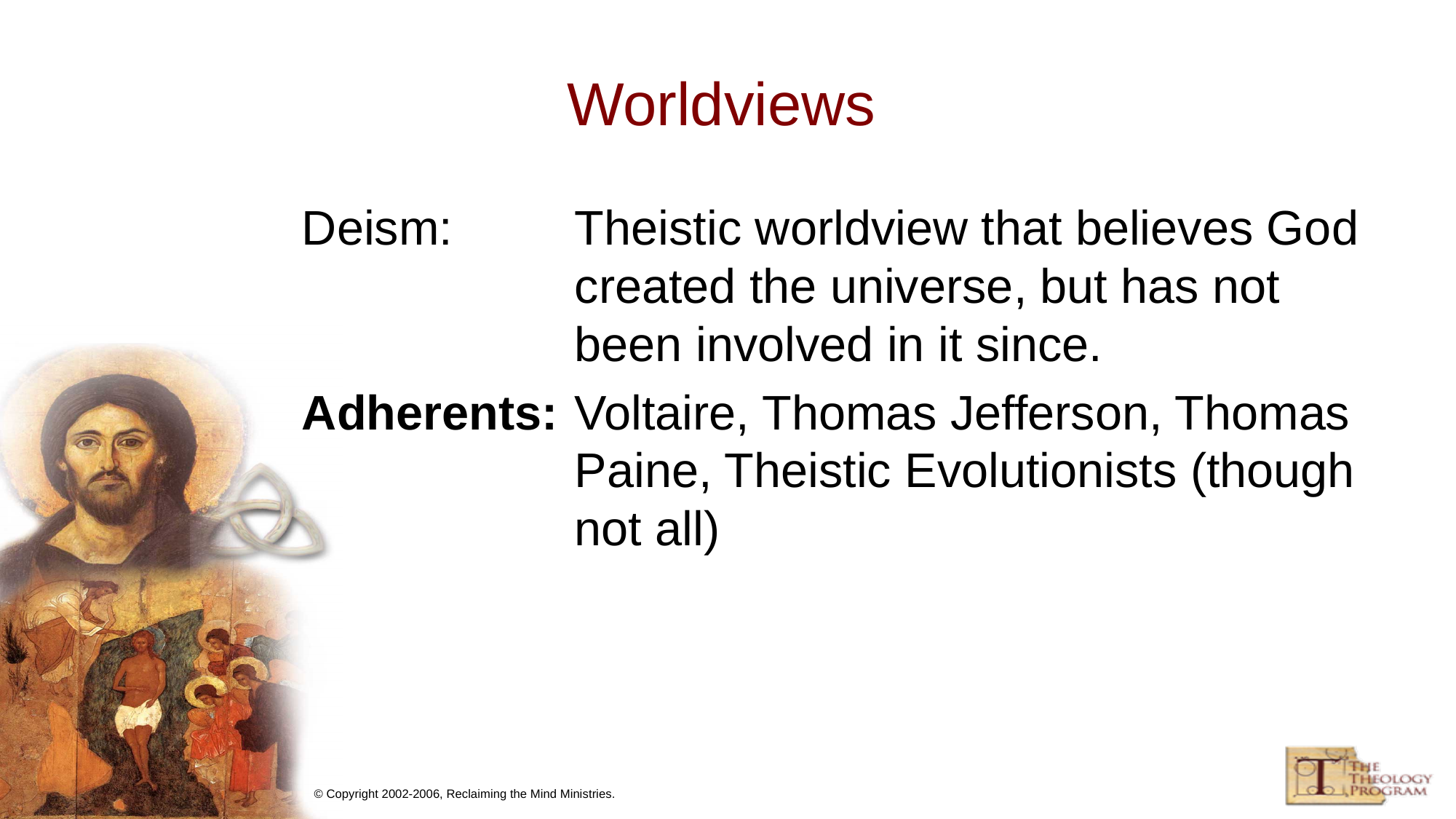

# Worldviews
Deism: 	Theistic worldview that believes God created the universe, but has not been involved in it since.
Adherents: 	Voltaire, Thomas Jefferson, Thomas Paine, Theistic Evolutionists (though not all)
© Copyright 2002-2006, Reclaiming the Mind Ministries.